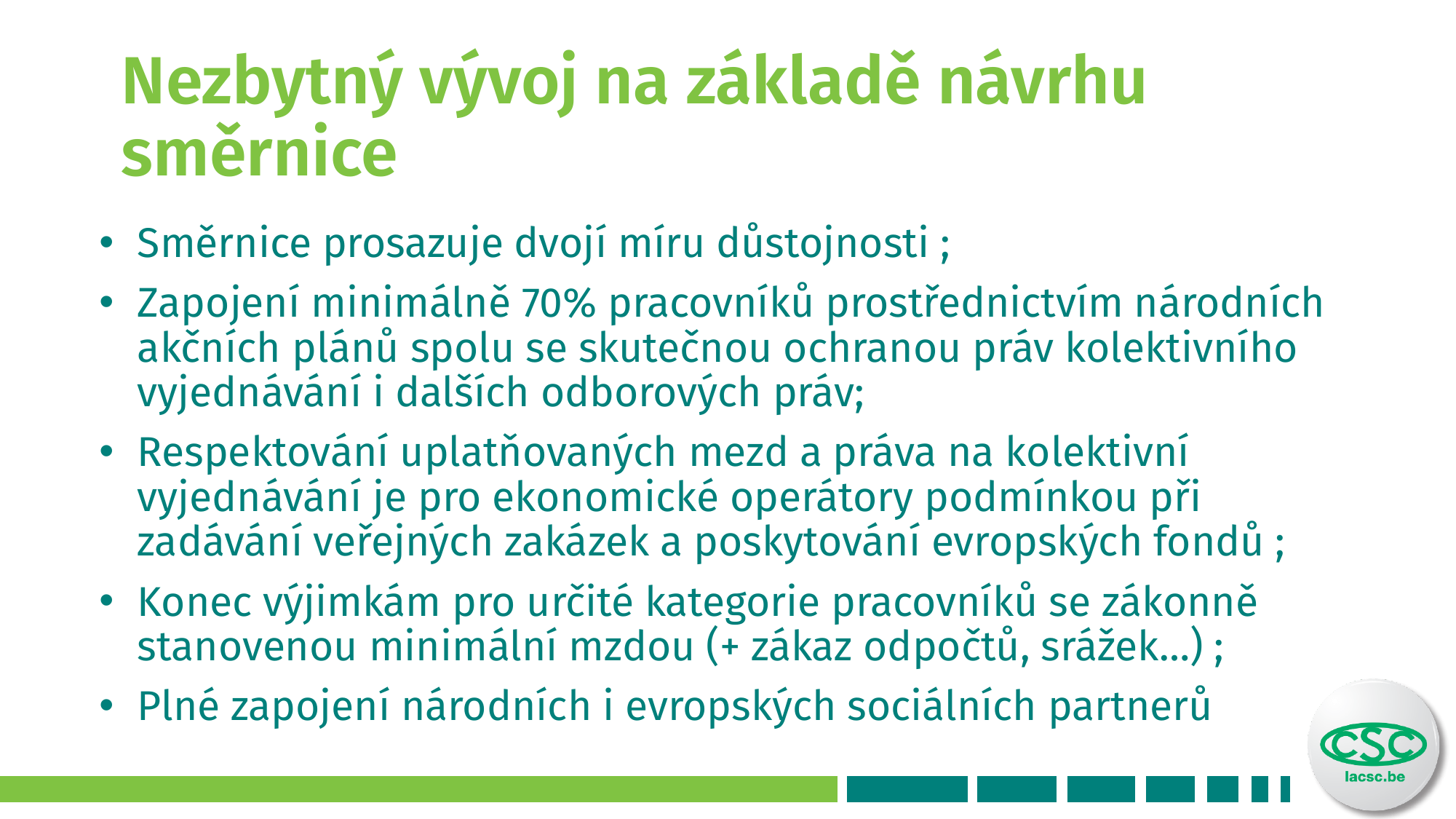

Nezbytný vývoj na základě návrhu směrnice
Směrnice prosazuje dvojí míru důstojnosti ;
Zapojení minimálně 70% pracovníků prostřednictvím národních akčních plánů spolu se skutečnou ochranou práv kolektivního vyjednávání i dalších odborových práv;
Respektování uplatňovaných mezd a práva na kolektivní vyjednávání je pro ekonomické operátory podmínkou při zadávání veřejných zakázek a poskytování evropských fondů ;
Konec výjimkám pro určité kategorie pracovníků se zákonně stanovenou minimální mzdou (+ zákaz odpočtů, srážek…) ;
Plné zapojení národních i evropských sociálních partnerů